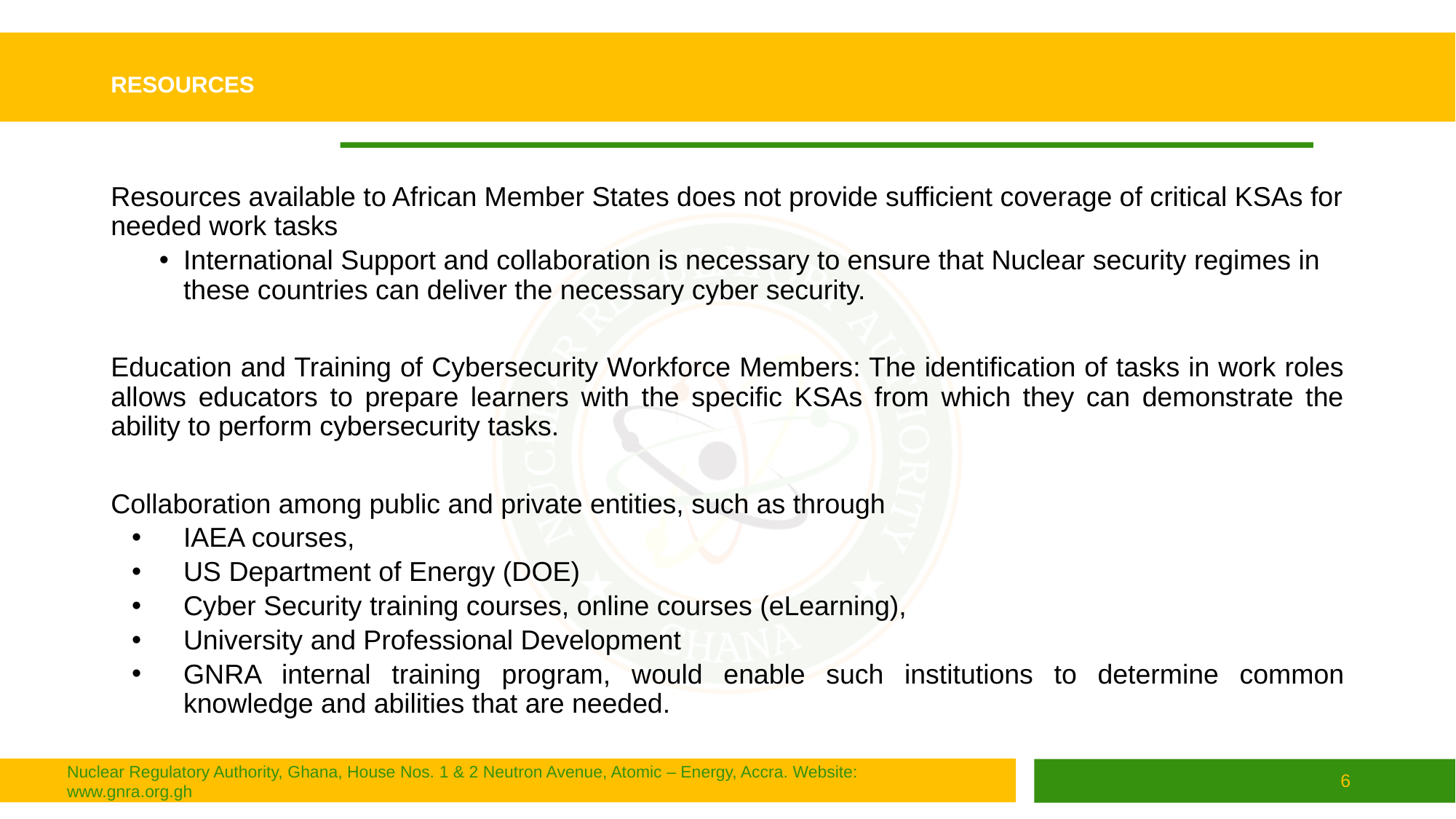

# RESOURCES
Resources available to African Member States does not provide sufficient coverage of critical KSAs for needed work tasks
International Support and collaboration is necessary to ensure that Nuclear security regimes in these countries can deliver the necessary cyber security.

Education and Training of Cybersecurity Workforce Members: The identification of tasks in work roles allows educators to prepare learners with the specific KSAs from which they can demonstrate the ability to perform cybersecurity tasks.

Collaboration among public and private entities, such as through
IAEA courses,
US Department of Energy (DOE)
Cyber Security training courses, online courses (eLearning),
University and Professional Development
GNRA internal training program, would enable such institutions to determine common knowledge and abilities that are needed.